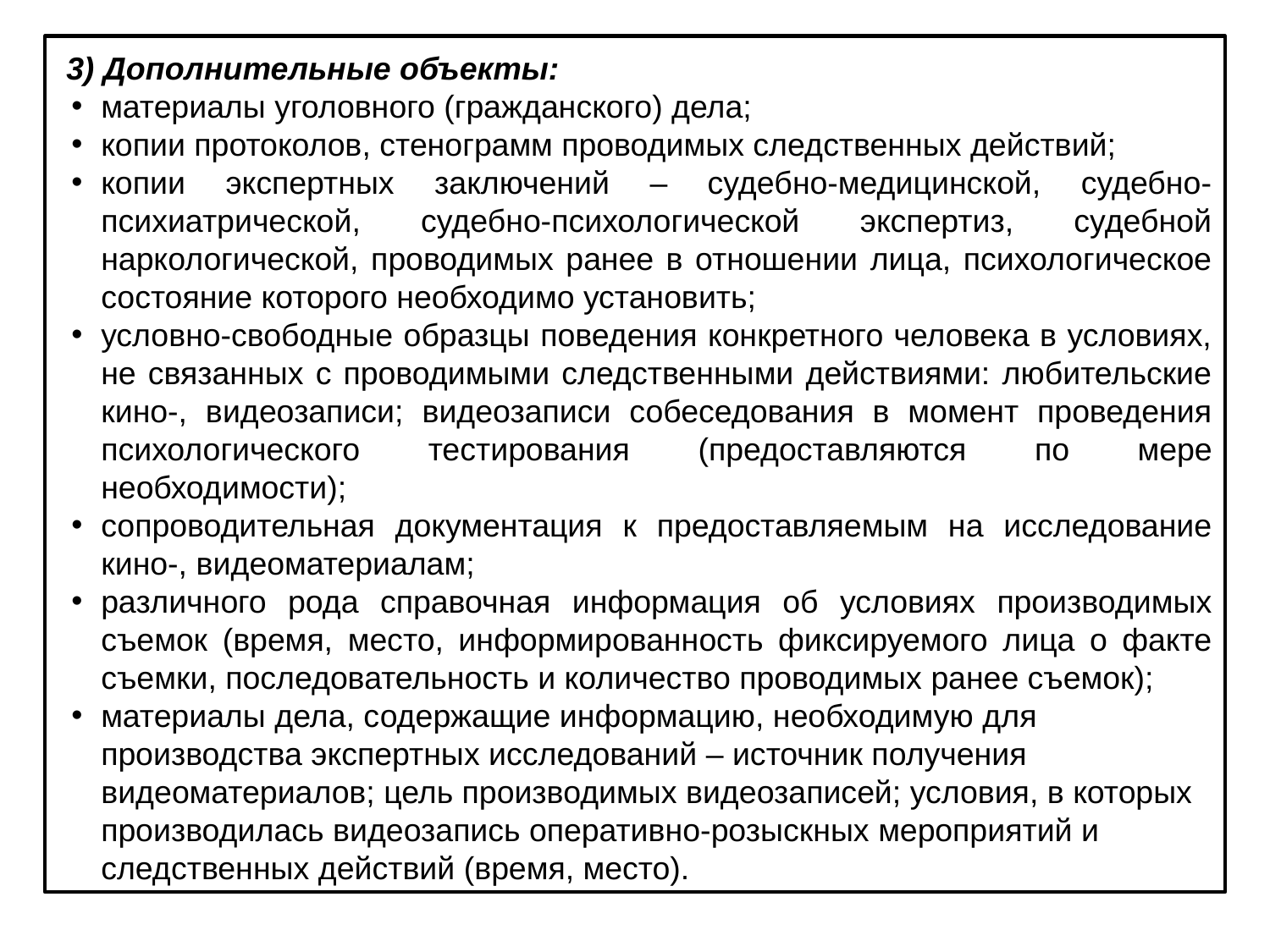

3) Дополнительные объекты:
материалы уголовного (гражданского) дела;
копии протоколов, стенограмм проводимых следственных действий;
копии экспертных заключений – судебно-медицинской, судебно-психиатрической, судебно-психологической экспертиз, судебной наркологической, проводимых ранее в отношении лица, психологическое состояние которого необходимо установить;
условно-свободные образцы поведения конкретного человека в условиях, не связанных с проводимыми следственными действиями: любительские кино-, видеозаписи; видеозаписи собеседования в момент проведения психологического тестирования (предоставляются по мере необходимости);
сопроводительная документация к предоставляемым на исследование кино-, видеоматериалам;
различного рода справочная информация об условиях производимых съемок (время, место, информированность фиксируемого лица о факте съемки, последовательность и количество проводимых ранее съемок);
материалы дела, содержащие информацию, необходимую для производства экспертных исследований – источник получения видеоматериалов; цель производимых видеозаписей; условия, в которых производилась видеозапись оперативно-розыскных мероприятий и следственных действий (время, место).